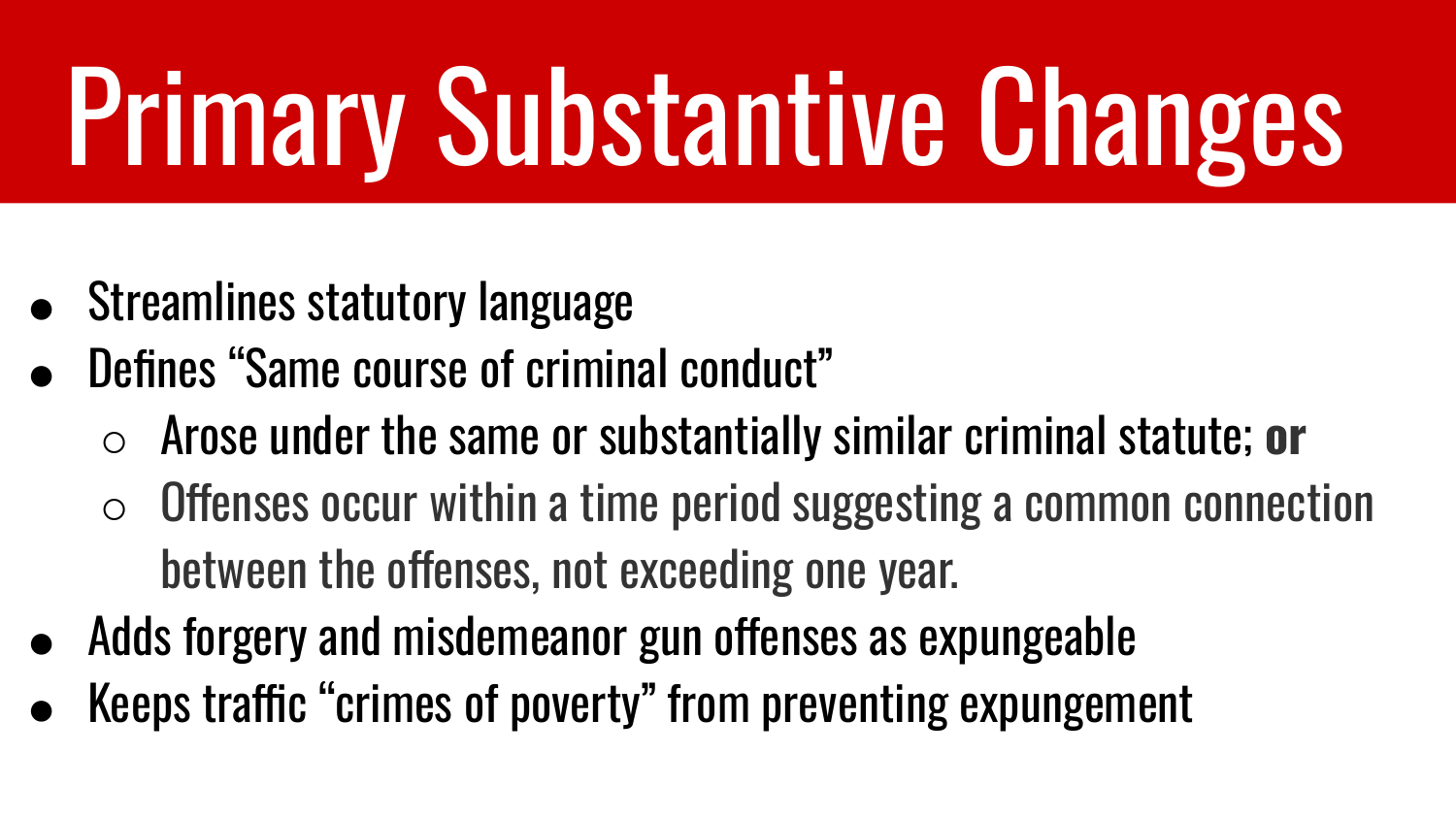

# Primary Substantive Changes
Streamlines statutory language
Defines “Same course of criminal conduct”
Arose under the same or substantially similar criminal statute; or
Offenses occur within a time period suggesting a common connection between the offenses, not exceeding one year.
Adds forgery and misdemeanor gun offenses as expungeable
Keeps traffic “crimes of poverty” from preventing expungement